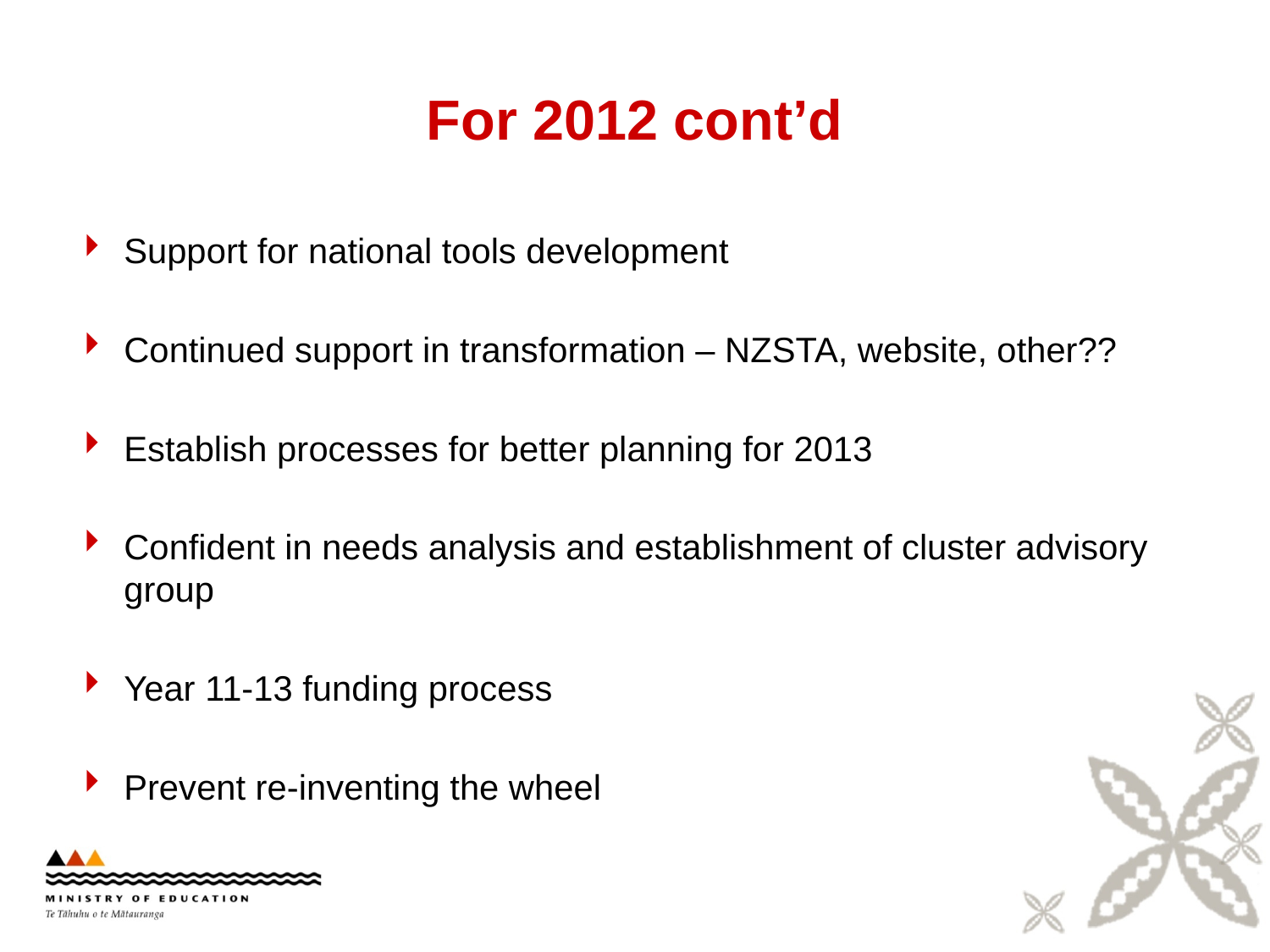

# For 2012 cont’d
Support for national tools development

Continued support in transformation – NZSTA, website, other??

Establish processes for better planning for 2013

Confident in needs analysis and establishment of cluster advisory group

Year 11-13 funding process

Prevent re-inventing the wheel